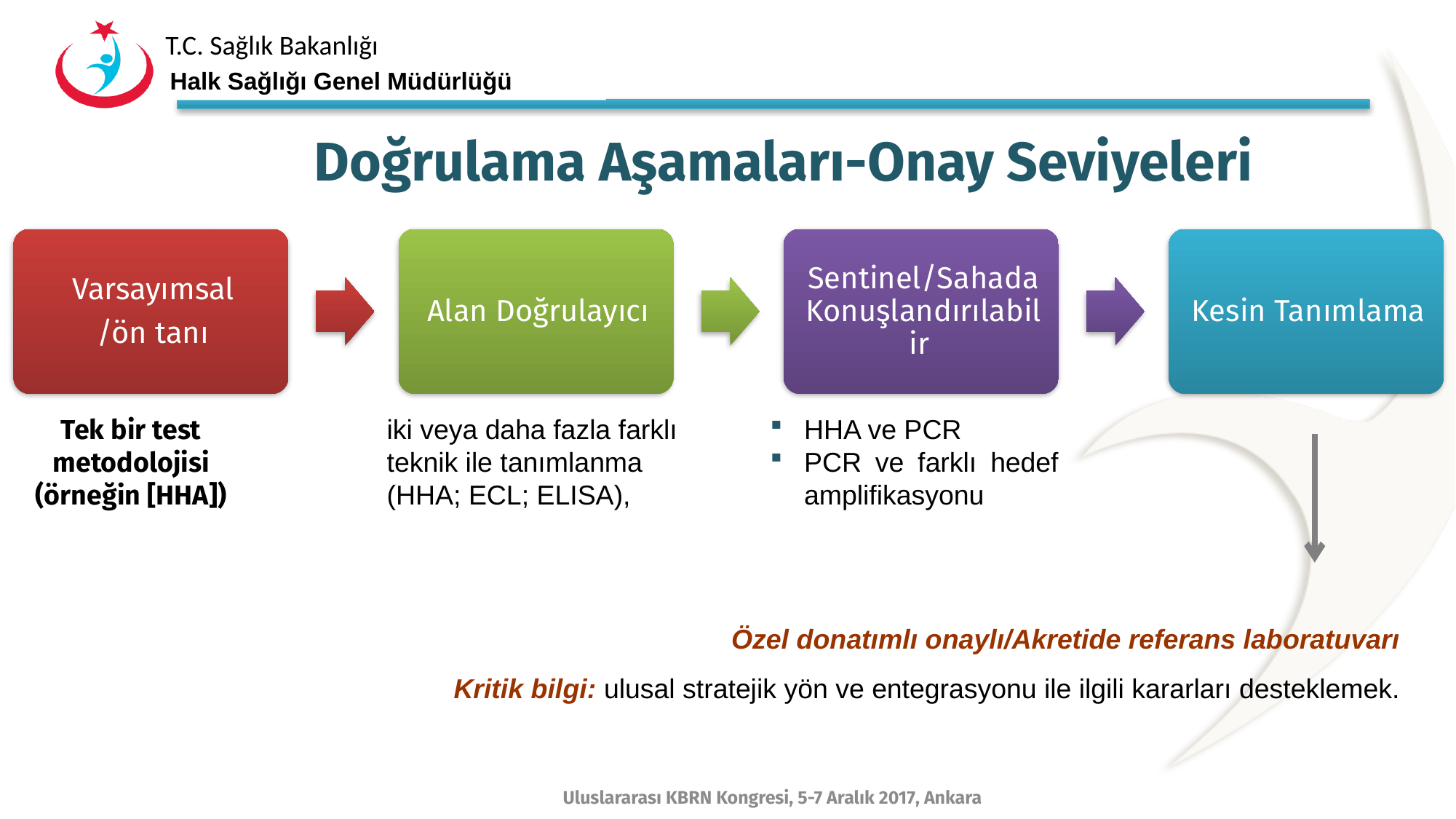

Varsayımsal
/ön tanı

Alan Doğrulayıcı

Sentinel/Sahada Konuşlandırılabilir

Kesin Tanımlama
Halk Sağlığı Genel Müdürlüğü
	Doğrulama Aşamaları-Onay Seviyeleri
Tek bir test metodolojisi (örneğin [HHA])
iki veya daha fazla farklı teknik ile tanımlanma
(HHA; ECL; ELISA),
HHA ve PCR
PCR ve farklı hedef amplifikasyonu
Özel donatımlı onaylı/Akretide referans laboratuvarı
      Kritik bilgi: ulusal stratejik yön ve entegrasyonu ile ilgili kararları desteklemek.
Uluslararası KBRN Kongresi, 5-7 Aralık 2017, Ankara